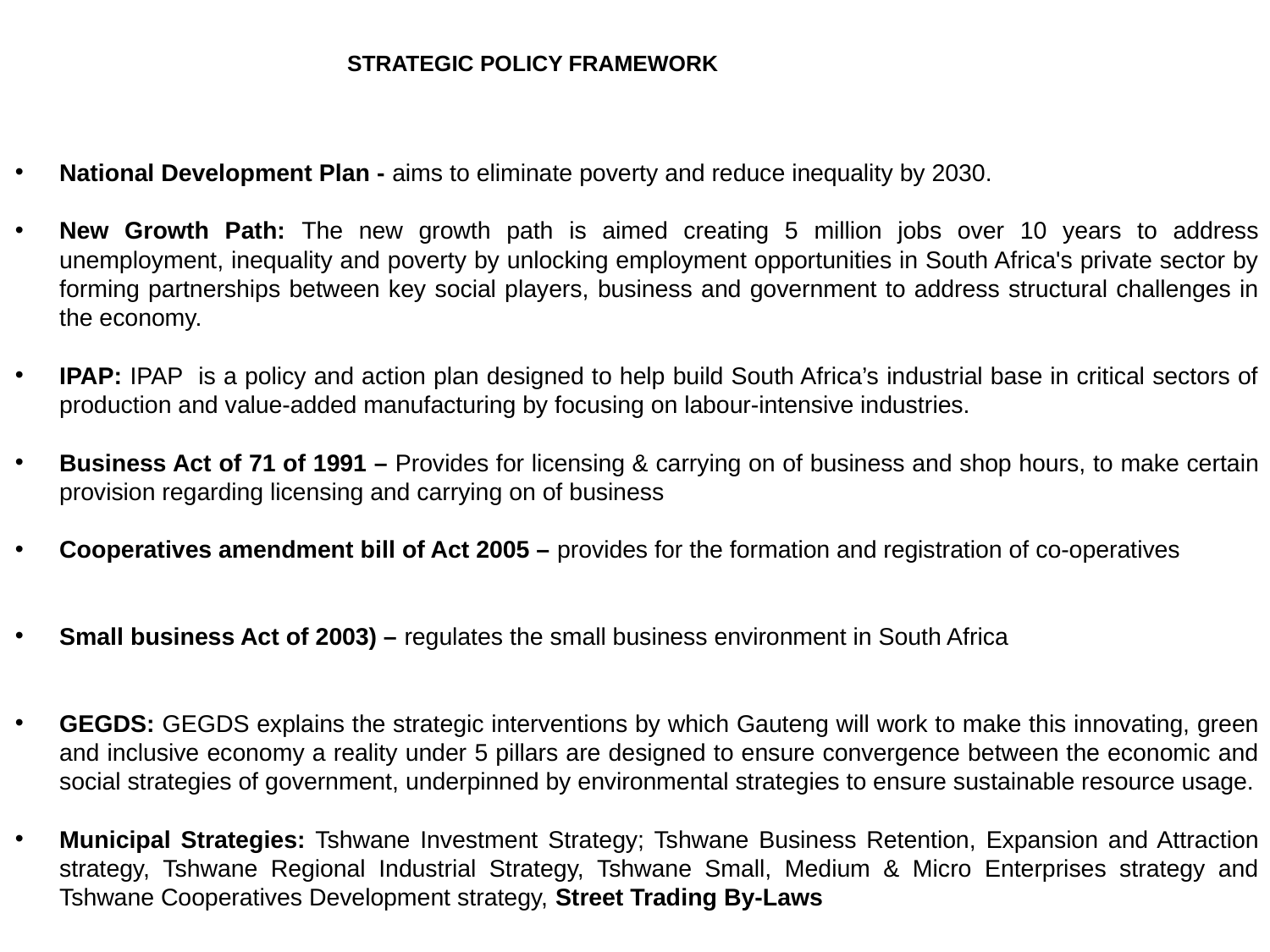

# STRATEGIC POLICY FRAMEWORK
National Development Plan - aims to eliminate poverty and reduce inequality by 2030.

New Growth Path: The new growth path is aimed creating 5 million jobs over 10 years to address unemployment, inequality and poverty by unlocking employment opportunities in South Africa's private sector by forming partnerships between key social players, business and government to address structural challenges in the economy.

IPAP: IPAP  is a policy and action plan designed to help build South Africa’s industrial base in critical sectors of production and value-added manufacturing by focusing on labour-intensive industries.

Business Act of 71 of 1991 – Provides for licensing & carrying on of business and shop hours, to make certain provision regarding licensing and carrying on of business

Cooperatives amendment bill of Act 2005 – provides for the formation and registration of co-operatives

Small business Act of 2003) – regulates the small business environment in South Africa

GEGDS: GEGDS explains the strategic interventions by which Gauteng will work to make this innovating, green and inclusive economy a reality under 5 pillars are designed to ensure convergence between the economic and social strategies of government, underpinned by environmental strategies to ensure sustainable resource usage.

Municipal Strategies: Tshwane Investment Strategy; Tshwane Business Retention, Expansion and Attraction strategy, Tshwane Regional Industrial Strategy, Tshwane Small, Medium & Micro Enterprises strategy and Tshwane Cooperatives Development strategy, Street Trading By-Laws